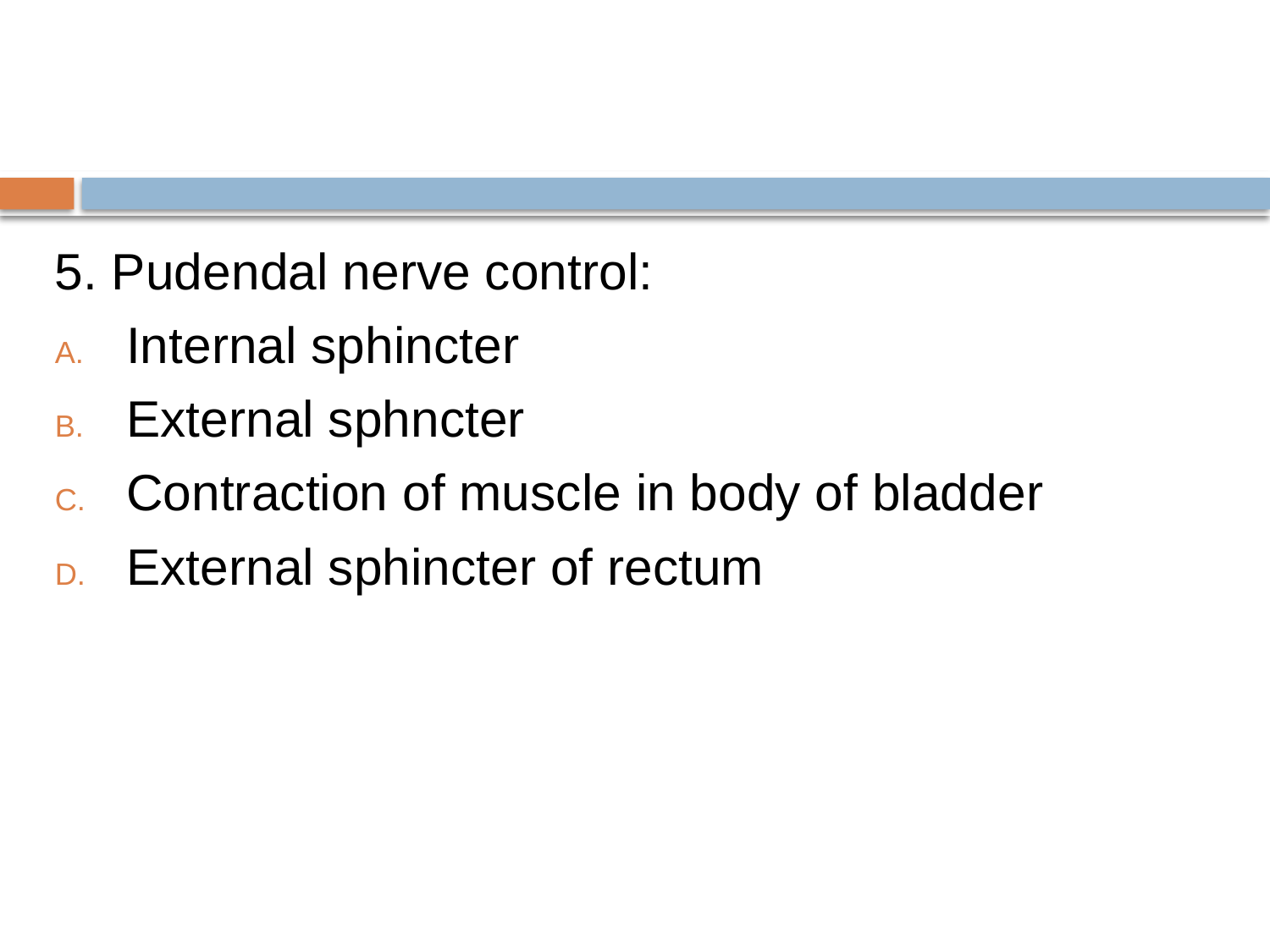

#
5. Pudendal nerve control:
Internal sphincter
External sphncter
Contraction of muscle in body of bladder
External sphincter of rectum